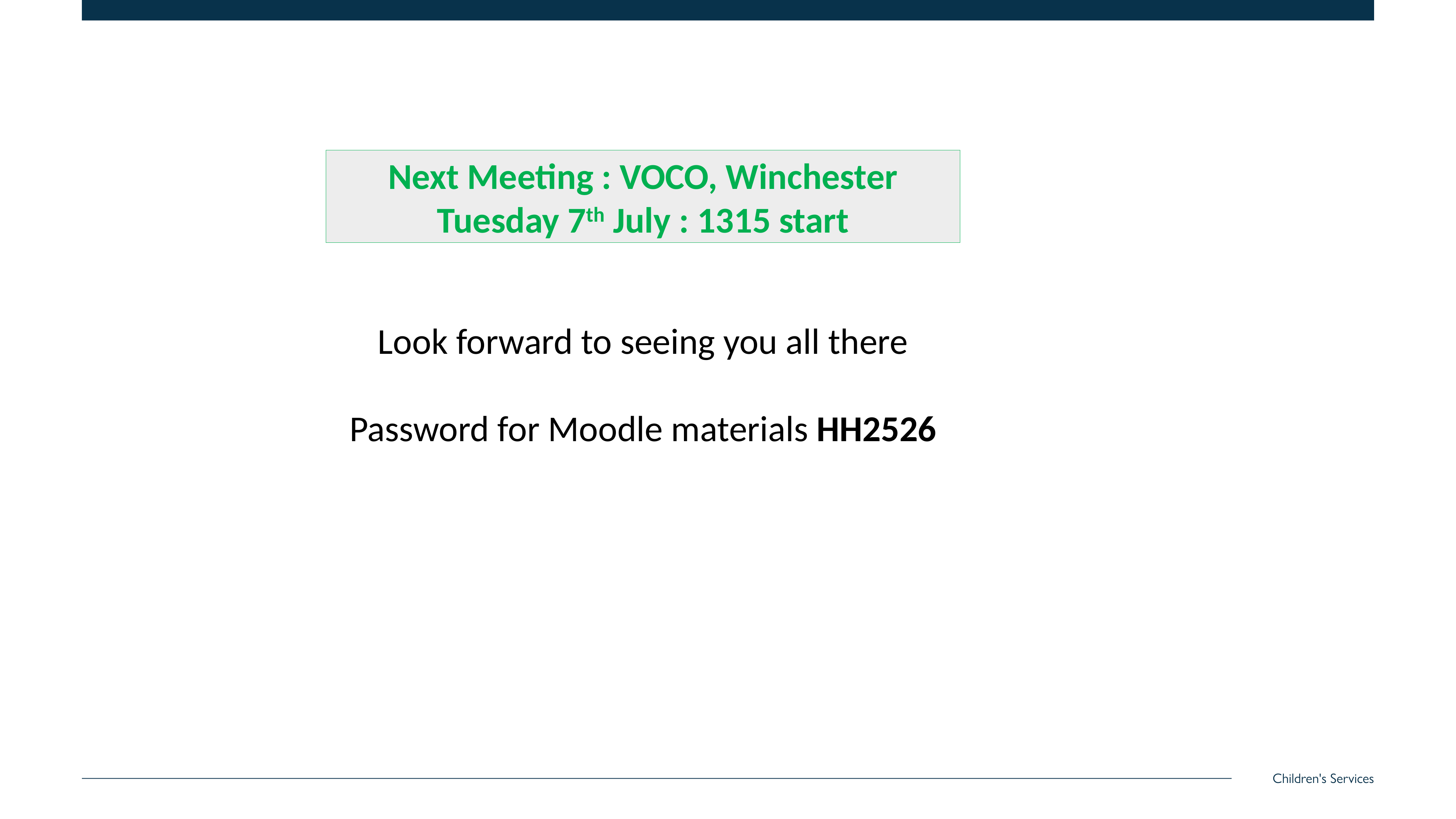

Next Meeting : VOCO, Winchester
Tuesday 7th July : 1315 start
Look forward to seeing you all there

Password for Moodle materials HH2526